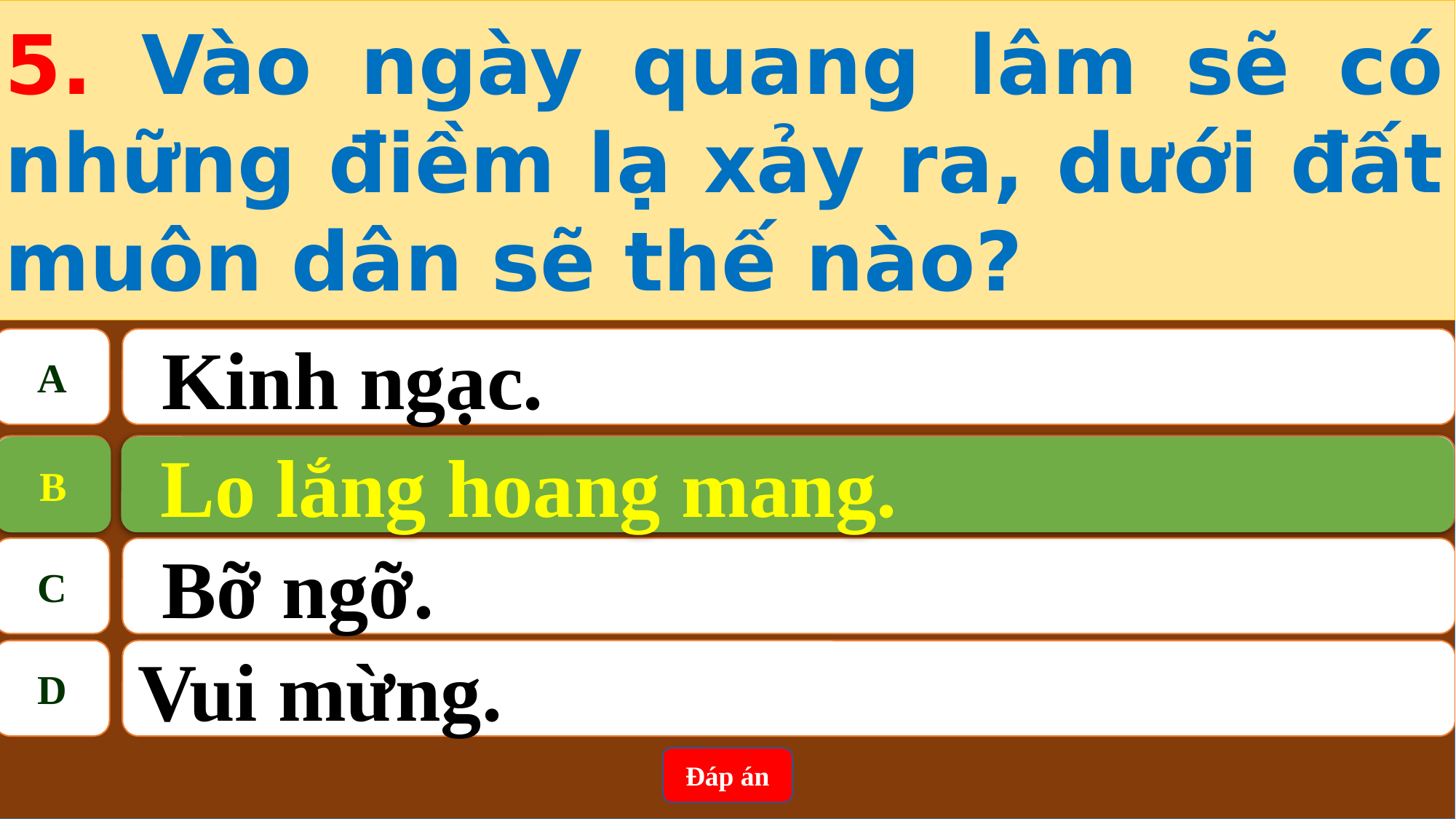

5. Vào ngày quang lâm sẽ có những điềm lạ xảy ra, dưới đất muôn dân sẽ thế nào?
A
Kinh ngạc.
B
Lo lắng hoang mang.
Lo lắng hoang mang.
B
C
Bỡ ngỡ.
D
Vui mừng.
Đáp án